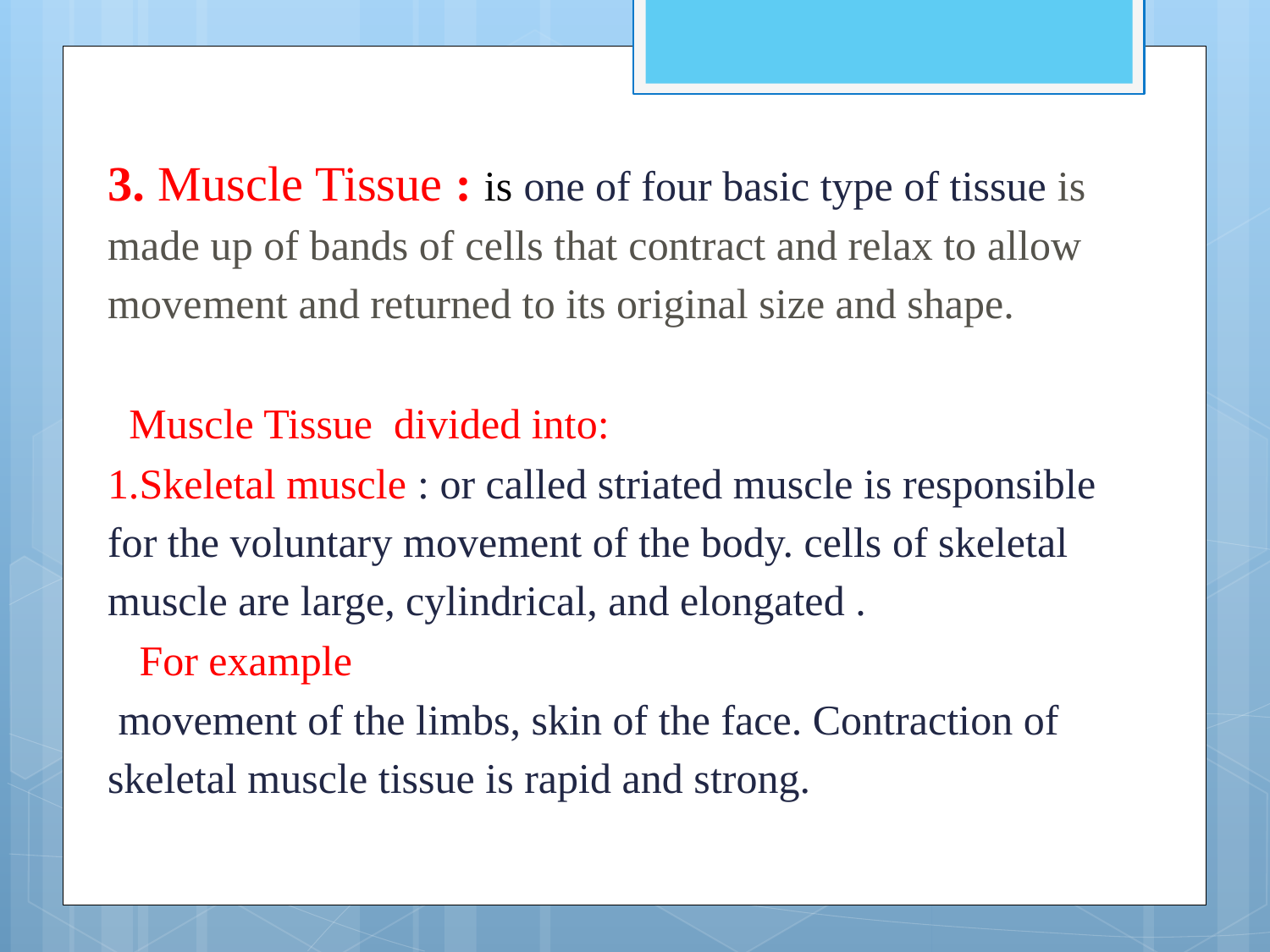

3. Muscle Tissue : is one of four basic type of tissue is made up of bands of cells that contract and relax to allow movement and returned to its original size and shape.

  Muscle Tissue  divided into:
1.Skeletal muscle : or called striated muscle is responsible for the voluntary movement of the body. cells of skeletal muscle are large, cylindrical, and elongated .
   For example
 movement of the limbs, skin of the face. Contraction of skeletal muscle tissue is rapid and strong.